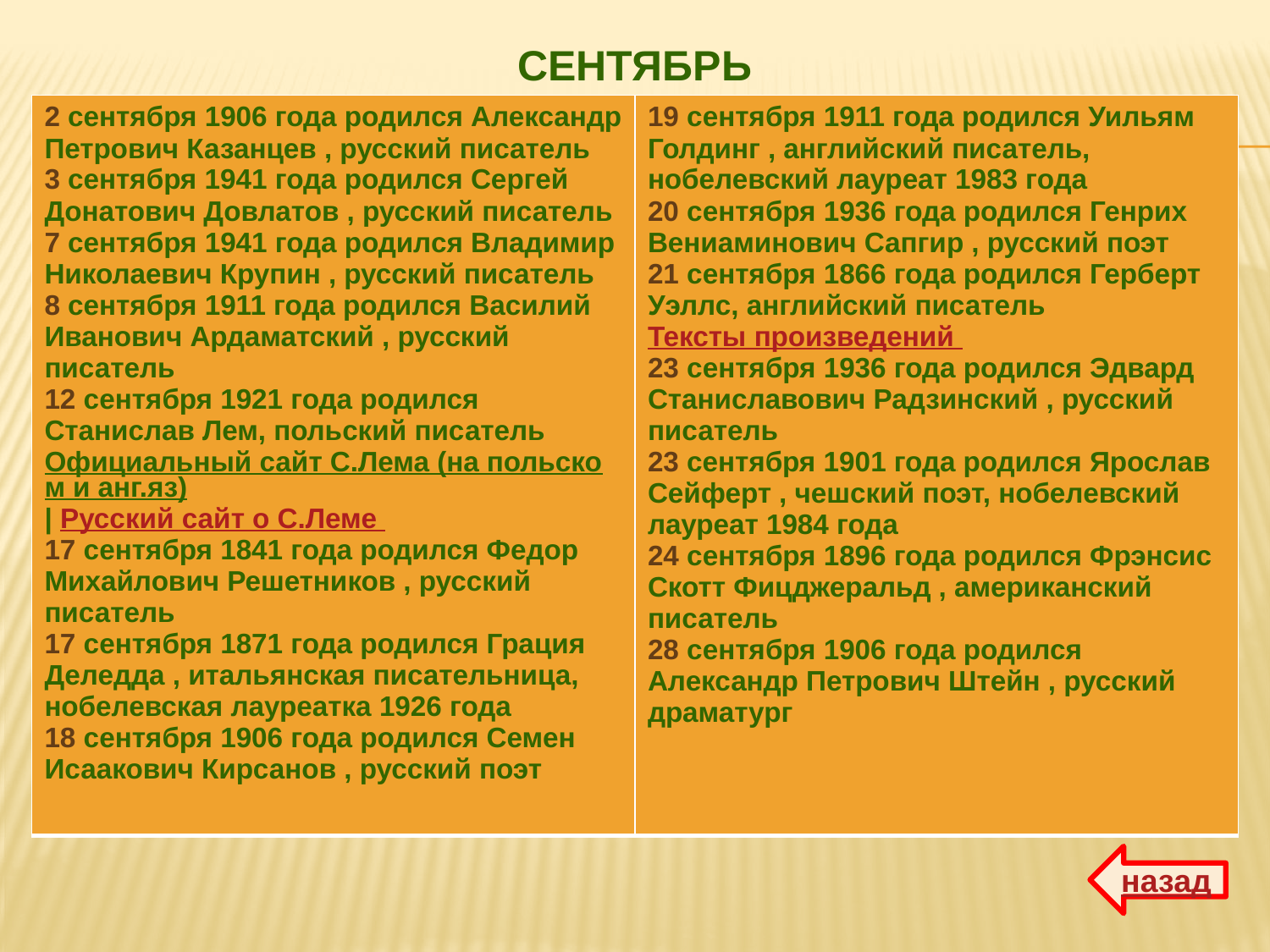

# сентябрь
| 2 сентября 1906 года родился Александр Петрович Казанцев , русский писатель 3 сентября 1941 года родился Сергей Донатович Довлатов , русский писатель 7 сентября 1941 года родился Владимир Николаевич Крупин , русский писатель 8 сентября 1911 года родился Василий Иванович Ардаматский , русский писатель 12 сентября 1921 года родился Станислав Лем, польский писатель Официальный сайт С.Лема (на польском и анг.яз)| Русский сайт о С.Леме 17 сентября 1841 года родился Федор Михайлович Решетников , русский писатель 17 сентября 1871 года родился Грация Деледда , итальянская писательница, нобелевская лауреатка 1926 года 18 сентября 1906 года родился Семен Исаакович Кирсанов , русский поэт | 19 сентября 1911 года родился Уильям Голдинг , английский писатель, нобелевский лауреат 1983 года 20 сентября 1936 года родился Генрих Вениаминович Сапгир , русский поэт 21 сентября 1866 года родился Герберт Уэллс, английский писатель Тексты произведений 23 сентября 1936 года родился Эдвард Станиславович Радзинский , русский писатель 23 сентября 1901 года родился Ярослав Сейферт , чешский поэт, нобелевский лауреат 1984 года 24 сентября 1896 года родился Фрэнсис Скотт Фицджеральд , американский писатель 28 сентября 1906 года родился Александр Петрович Штейн , русский драматург |
| --- | --- |
назад